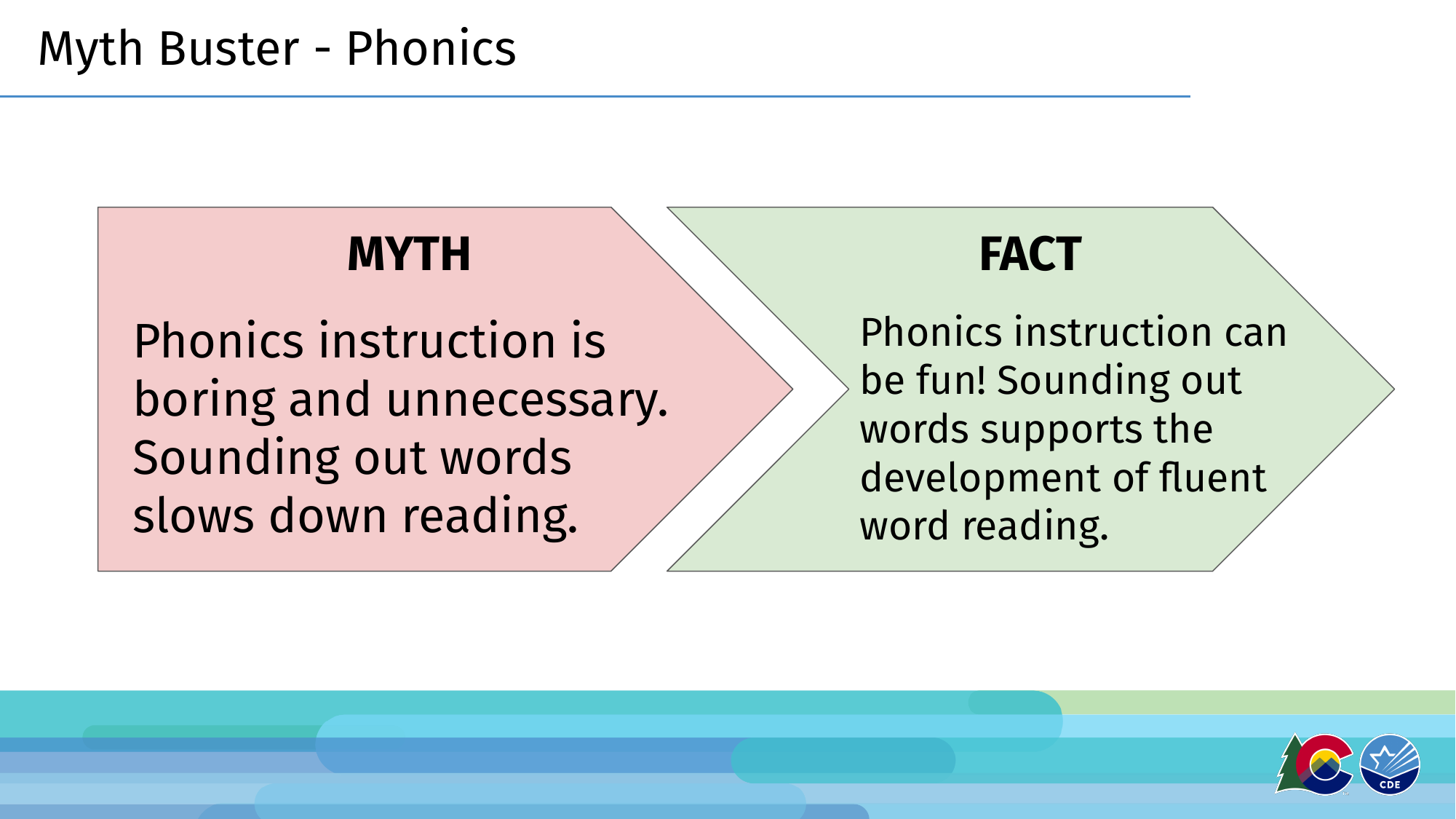

Myth Buster - Phonics
MYTH

Phonics instruction is boring and unnecessary. Sounding out words slows down reading.
FACT
Phonics instruction can be fun! Sounding out words supports the development of fluent word reading.